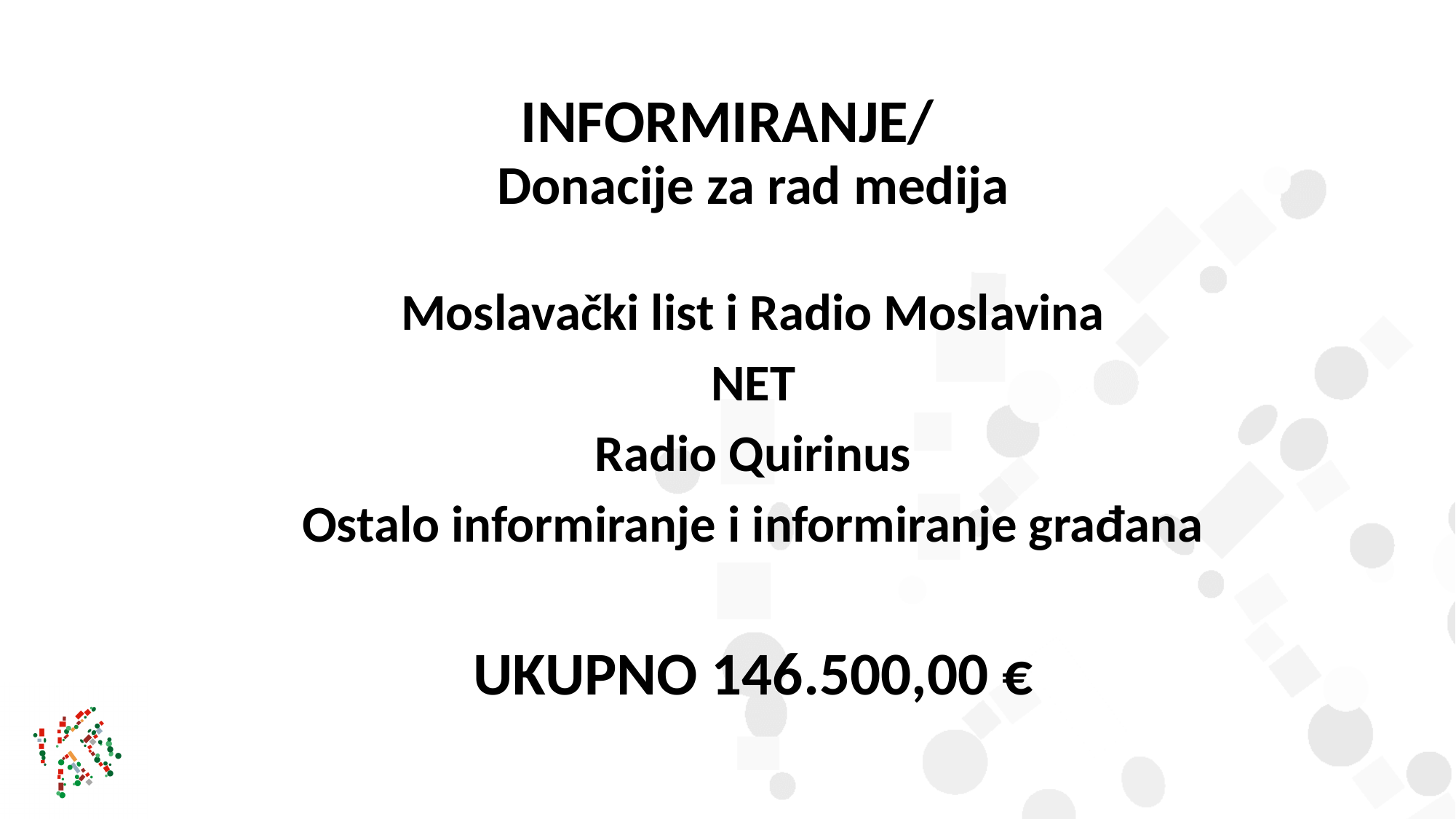

# INFORMIRANJE/
Donacije za rad medija

Moslavački list i Radio Moslavina
NET
Radio Quirinus
Ostalo informiranje i informiranje građana

UKUPNO 146.500,00 €